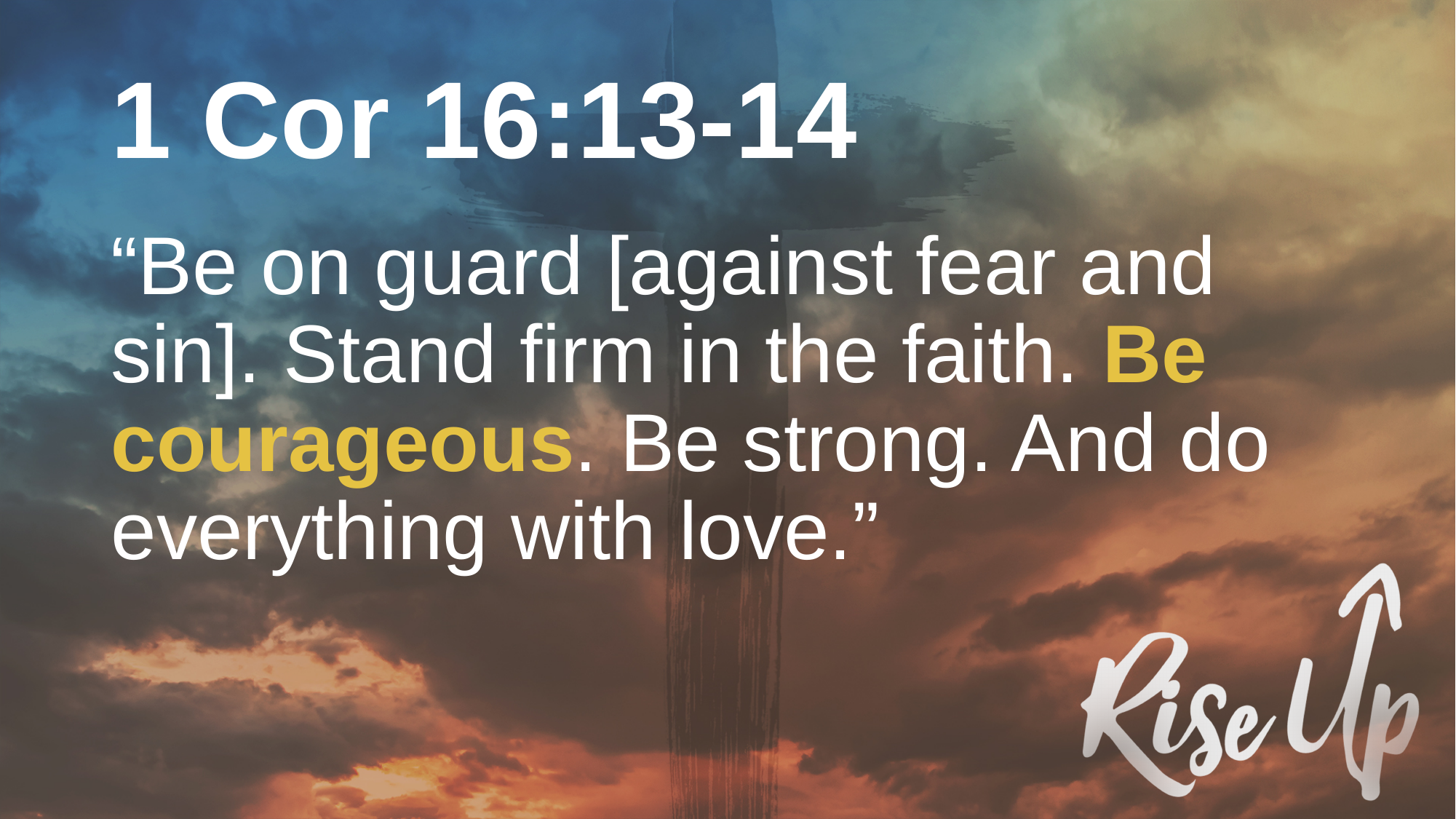

# 1 Cor 16:13-14
“Be on guard [against fear and sin]. Stand firm in the faith. Be courageous. Be strong. And do everything with love.”